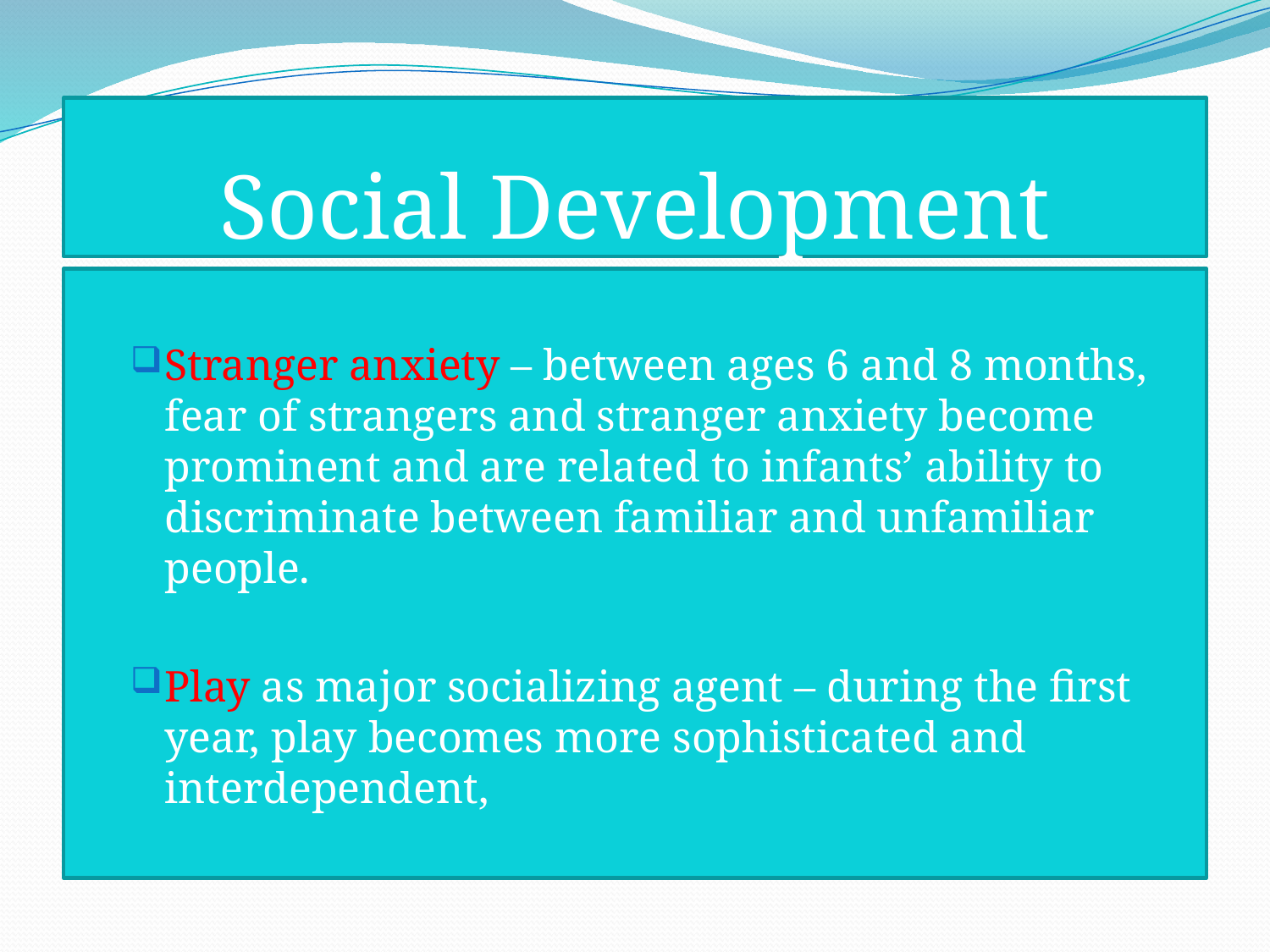

# Social Development

Stranger anxiety – between ages 6 and 8 months, fear of strangers and stranger anxiety become prominent and are related to infants’ ability to discriminate between familiar and unfamiliar people.

Play as major socializing agent – during the first year, play becomes more sophisticated and interdependent,